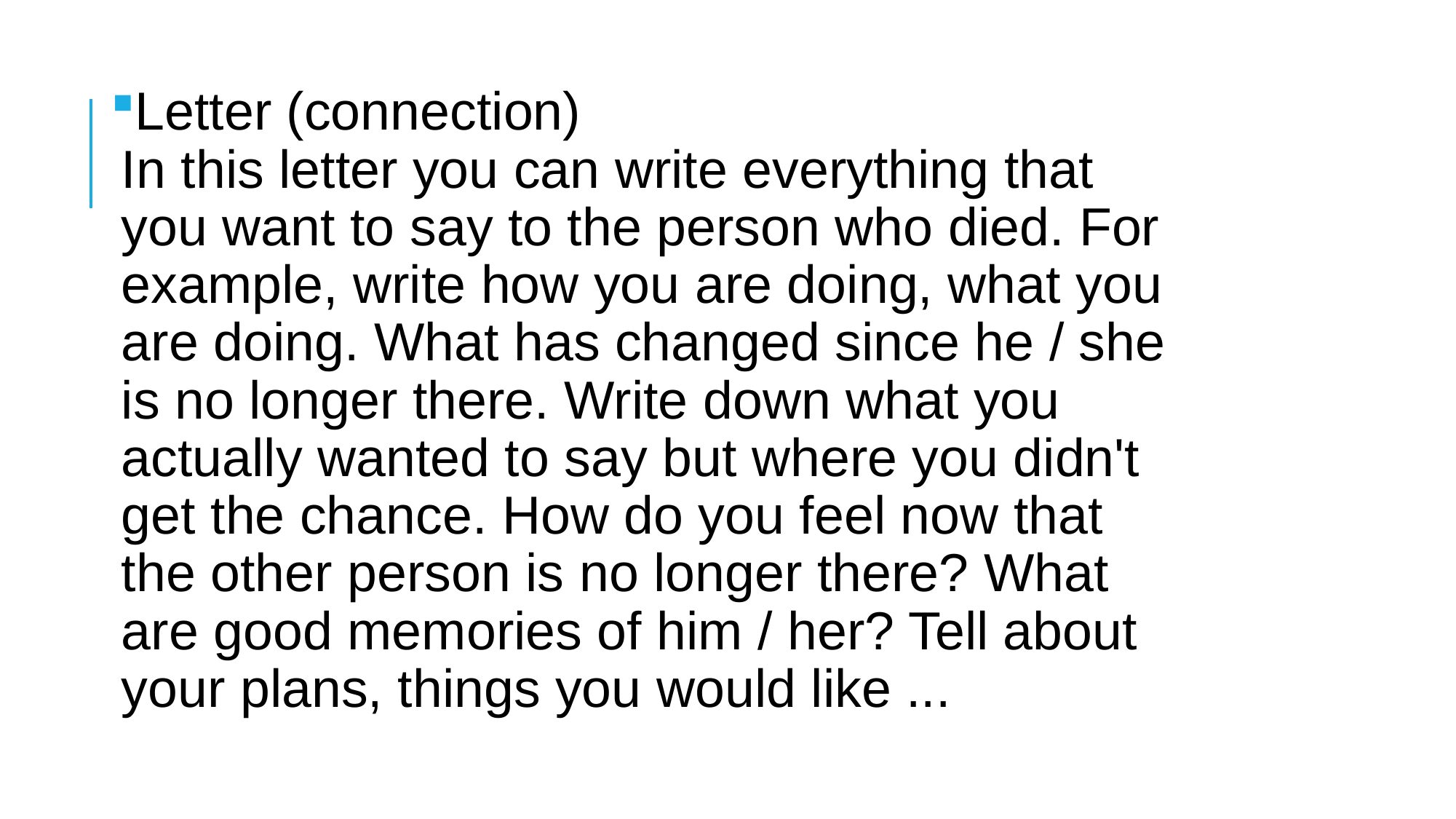

Letter (connection)
In this letter you can write everything that you want to say to the person who died. For example, write how you are doing, what you are doing. What has changed since he / she is no longer there. Write down what you actually wanted to say but where you didn't get the chance. How do you feel now that the other person is no longer there? What are good memories of him / her? Tell about your plans, things you would like ...